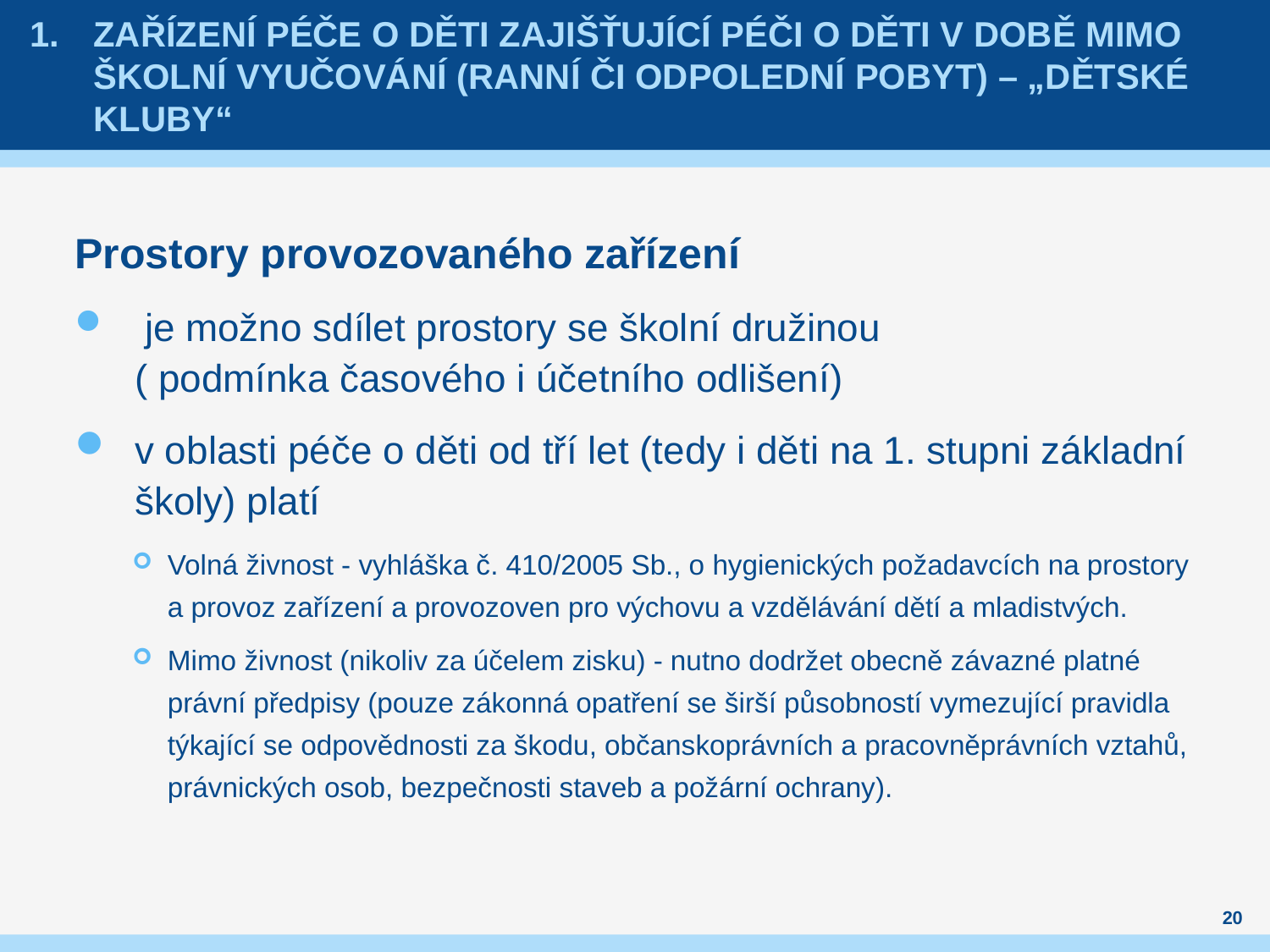

# Zařízení péče o děti zajišťující péči o děti v době mimo školní vyučování (ranní či odpolední pobyt) – „DĚTSKÉ KLUBY“
Prostory provozovaného zařízení
 je možno sdílet prostory se školní družinou
( podmínka časového i účetního odlišení)
v oblasti péče o děti od tří let (tedy i děti na 1. stupni základní školy) platí
Volná živnost - vyhláška č. 410/2005 Sb., o hygienických požadavcích na prostory a provoz zařízení a provozoven pro výchovu a vzdělávání dětí a mladistvých.
Mimo živnost (nikoliv za účelem zisku) - nutno dodržet obecně závazné platné právní předpisy (pouze zákonná opatření se širší působností vymezující pravidla týkající se odpovědnosti za škodu, občanskoprávních a pracovněprávních vztahů, právnických osob, bezpečnosti staveb a požární ochrany).

20